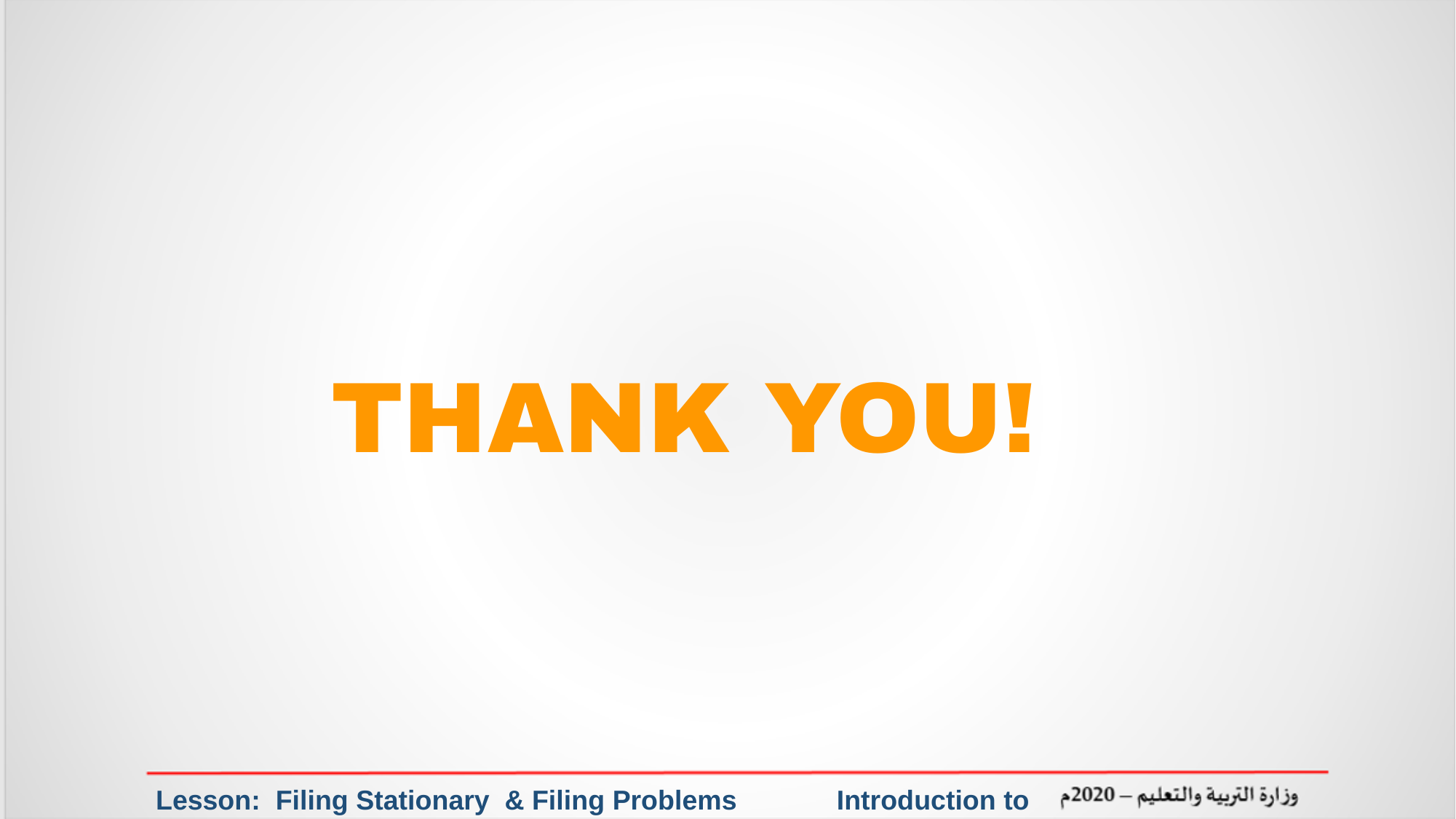

THANK YOU!
Lesson:  Filing Stationary  & Filing Problems             Introduction to Office Management                ادر 111